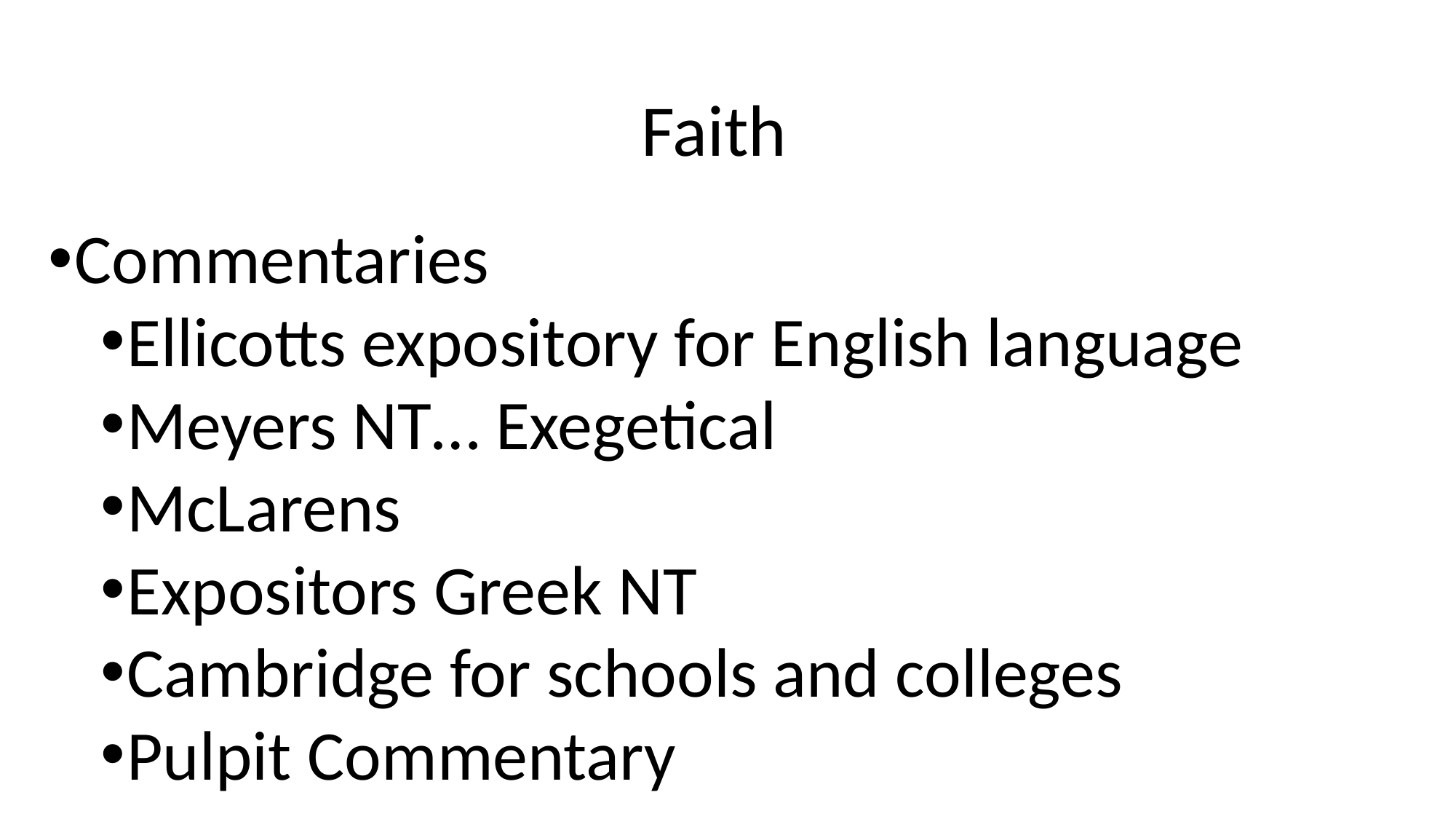

# Faith
Commentaries
Ellicotts expository for English language
Meyers NT… Exegetical
McLarens
Expositors Greek NT
Cambridge for schools and colleges
Pulpit Commentary